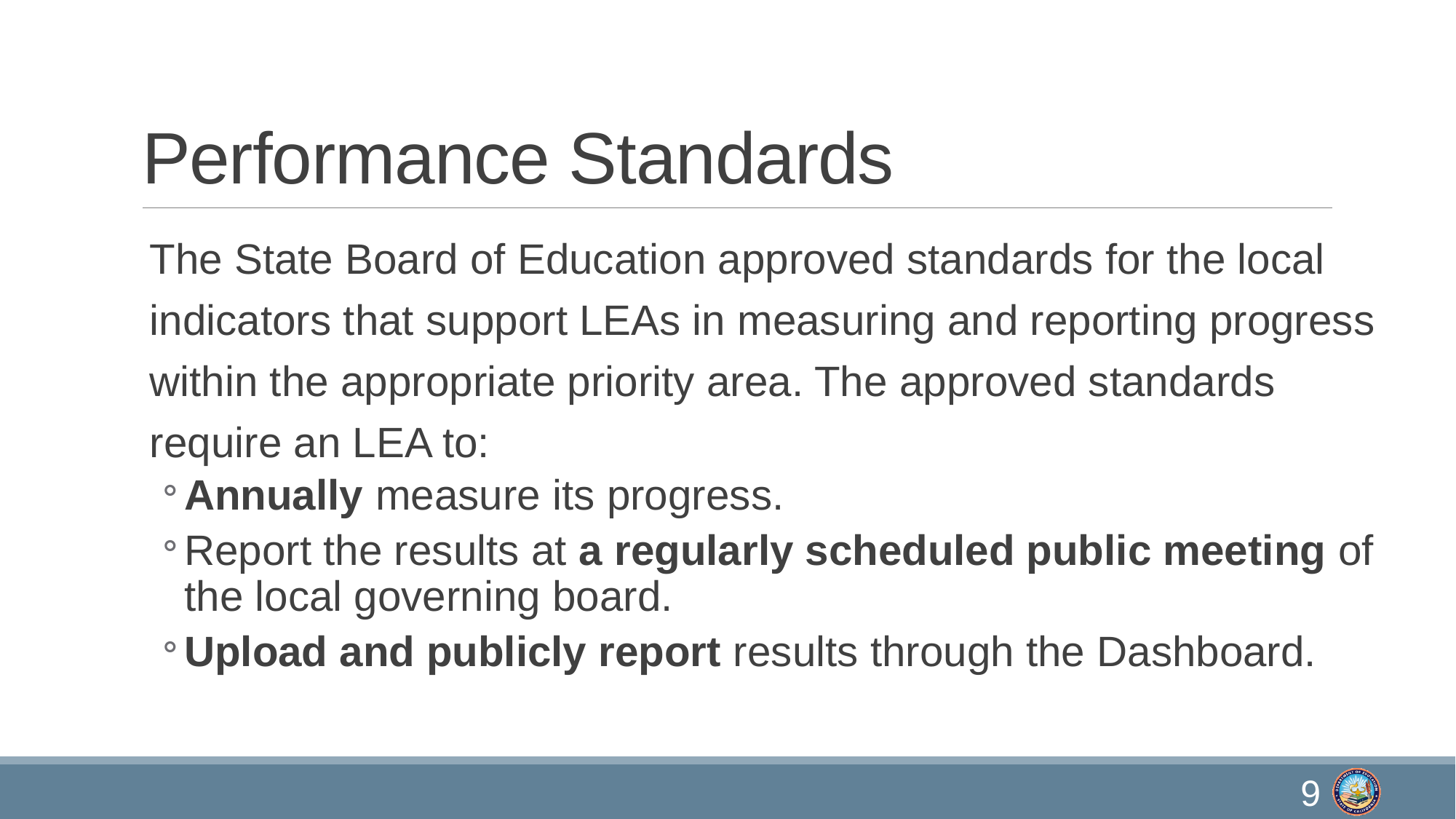

# Performance Standards
The State Board of Education approved standards for the local indicators that support LEAs in measuring and reporting progress within the appropriate priority area. The approved standards require an LEA to:
Annually measure its progress.
Report the results at a regularly scheduled public meeting of the local governing board.
Upload and publicly report results through the Dashboard.
9